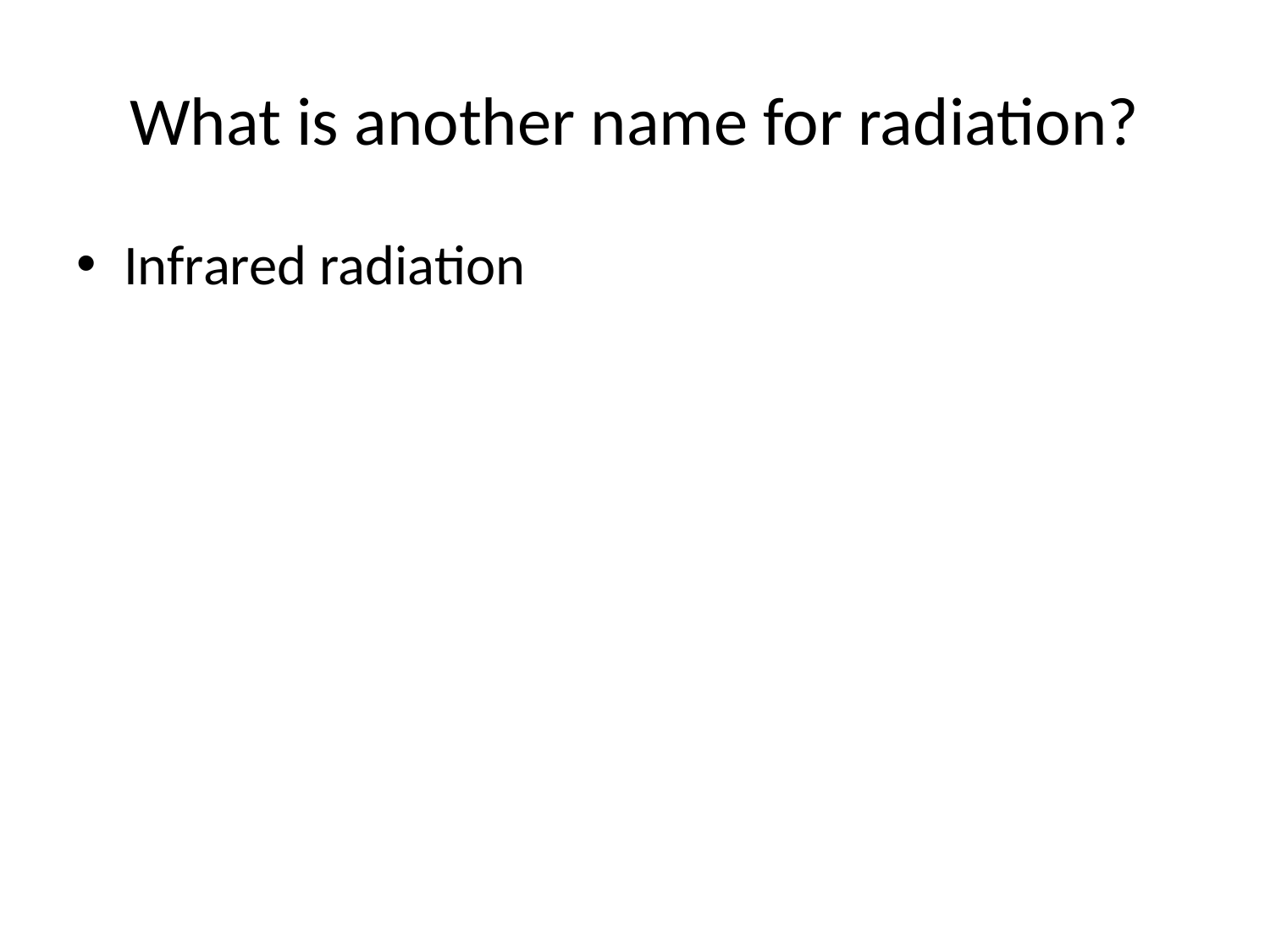

# What is another name for radiation?
Infrared radiation